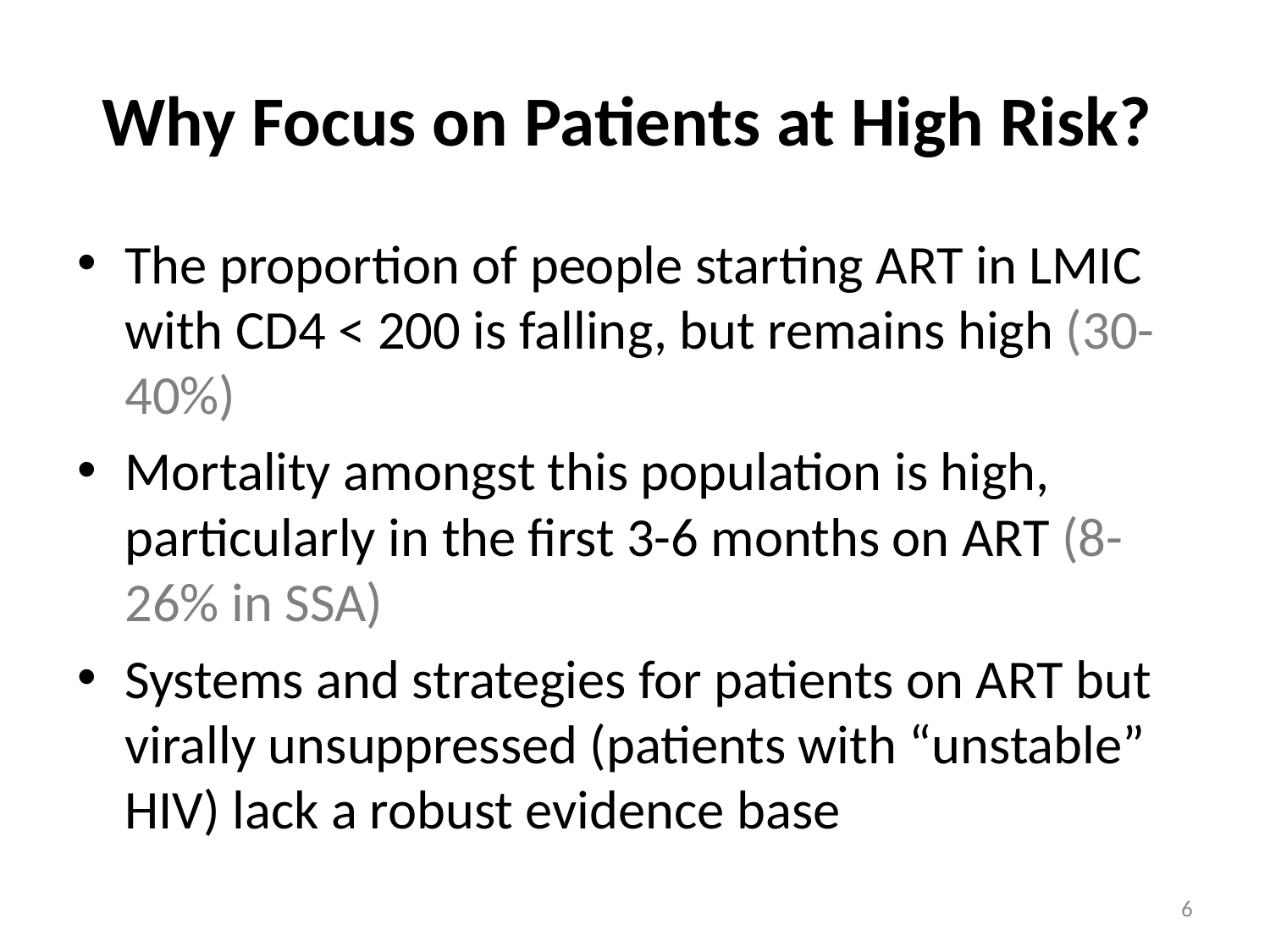

# Why Focus on Patients at High Risk?
The proportion of people starting ART in LMIC with CD4 < 200 is falling, but remains high (30-40%)
Mortality amongst this population is high, particularly in the first 3-6 months on ART (8-26% in SSA)
Systems and strategies for patients on ART but virally unsuppressed (patients with “unstable” HIV) lack a robust evidence base
6